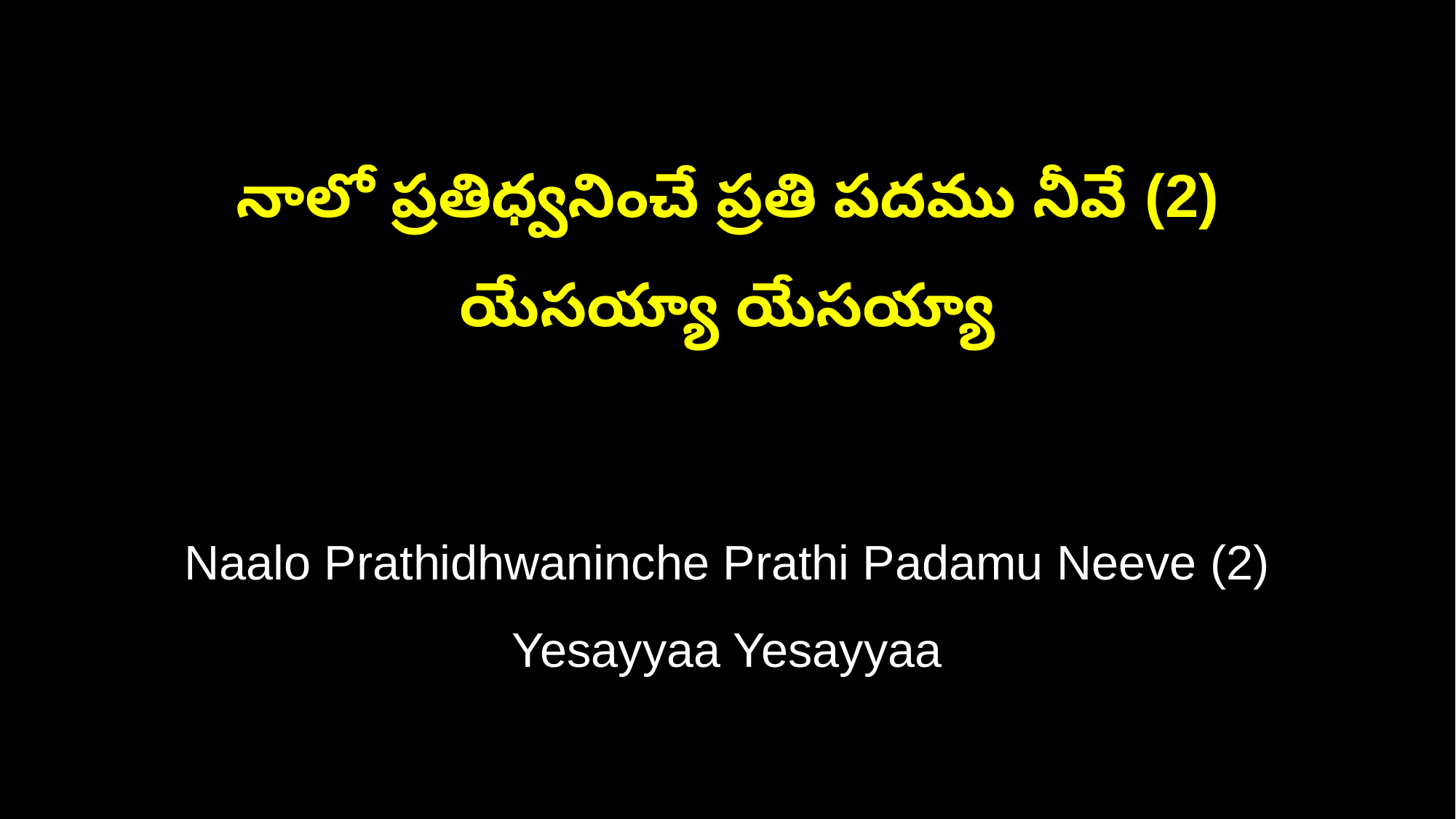

నాలో ప్రతిధ్వనించే ప్రతి పదము నీవే (2)
యేసయ్యా యేసయ్యా
Naalo Prathidhwaninche Prathi Padamu Neeve (2)
Yesayyaa Yesayyaa